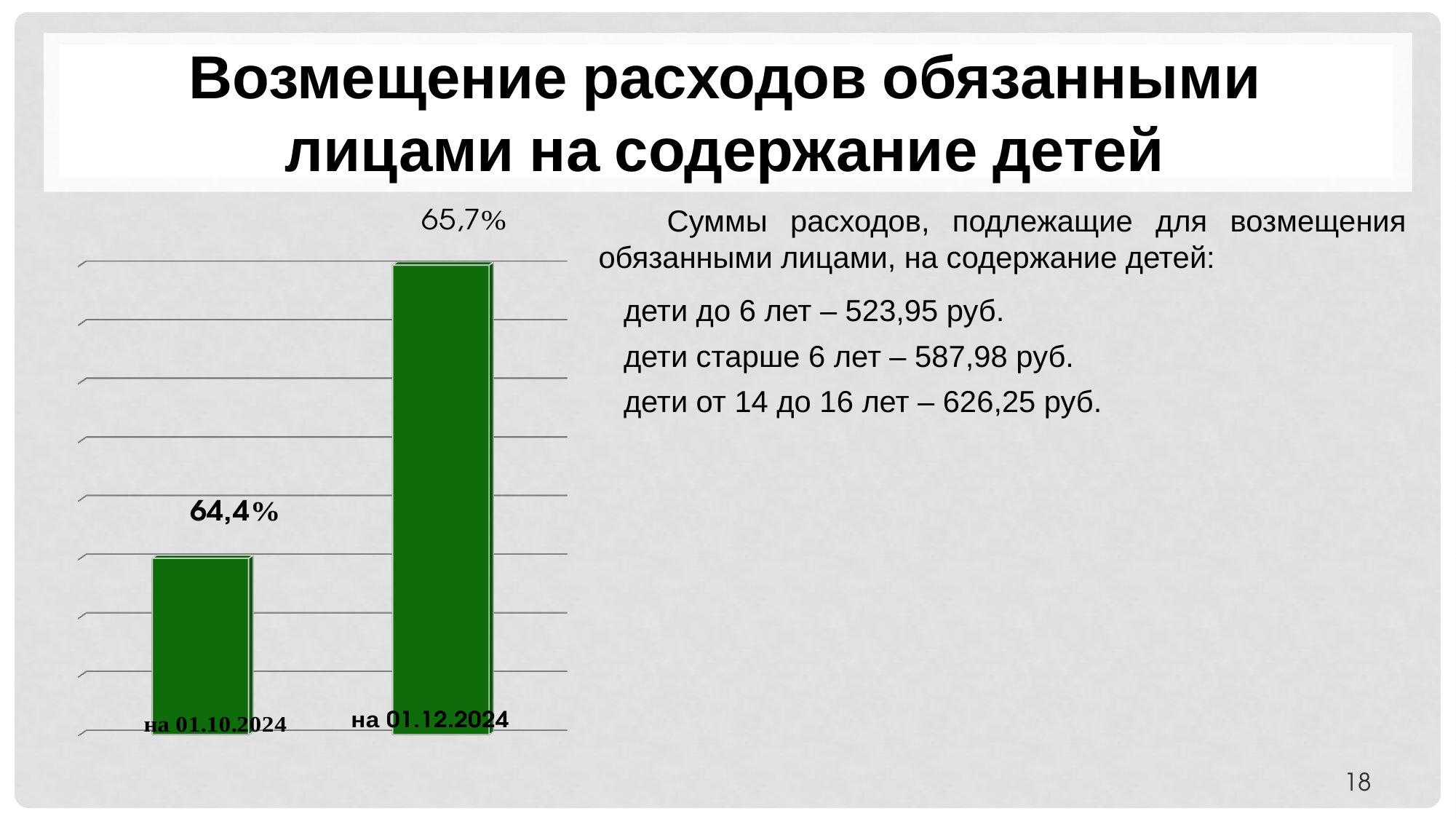

# Возмещение расходов обязанными лицами на содержание детей
   Суммы расходов, подлежащие для возмещения обязанными лицами, на содержание детей:
   дети до 6 лет – 523,95 руб.
   дети старше 6 лет – 587,98 руб.
   дети от 14 до 16 лет – 626,25 руб.

[unsupported chart]

18